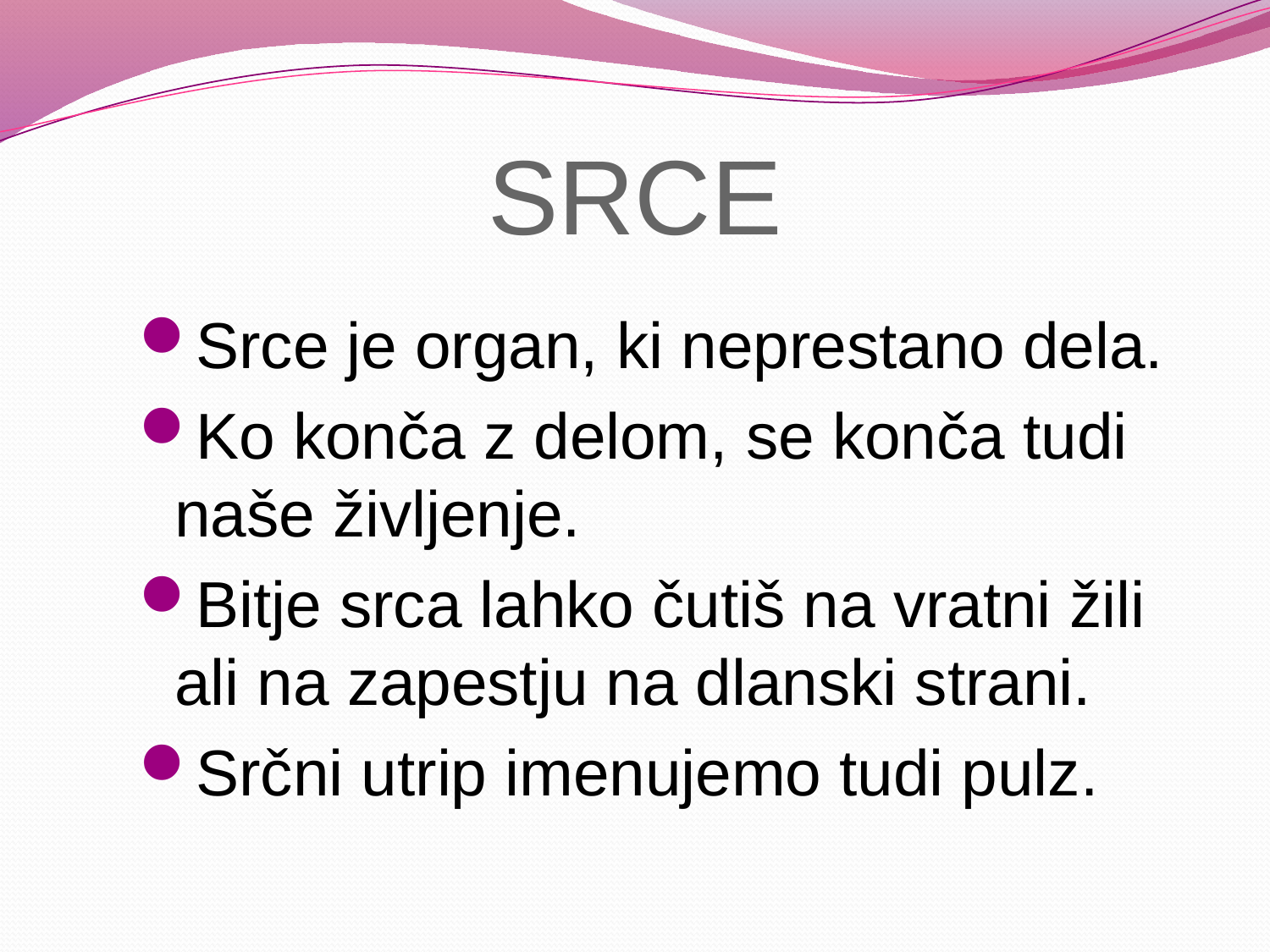

# SRCE
Srce je organ, ki neprestano dela.
Ko konča z delom, se konča tudi naše življenje.
Bitje srca lahko čutiš na vratni žili ali na zapestju na dlanski strani.
Srčni utrip imenujemo tudi pulz.